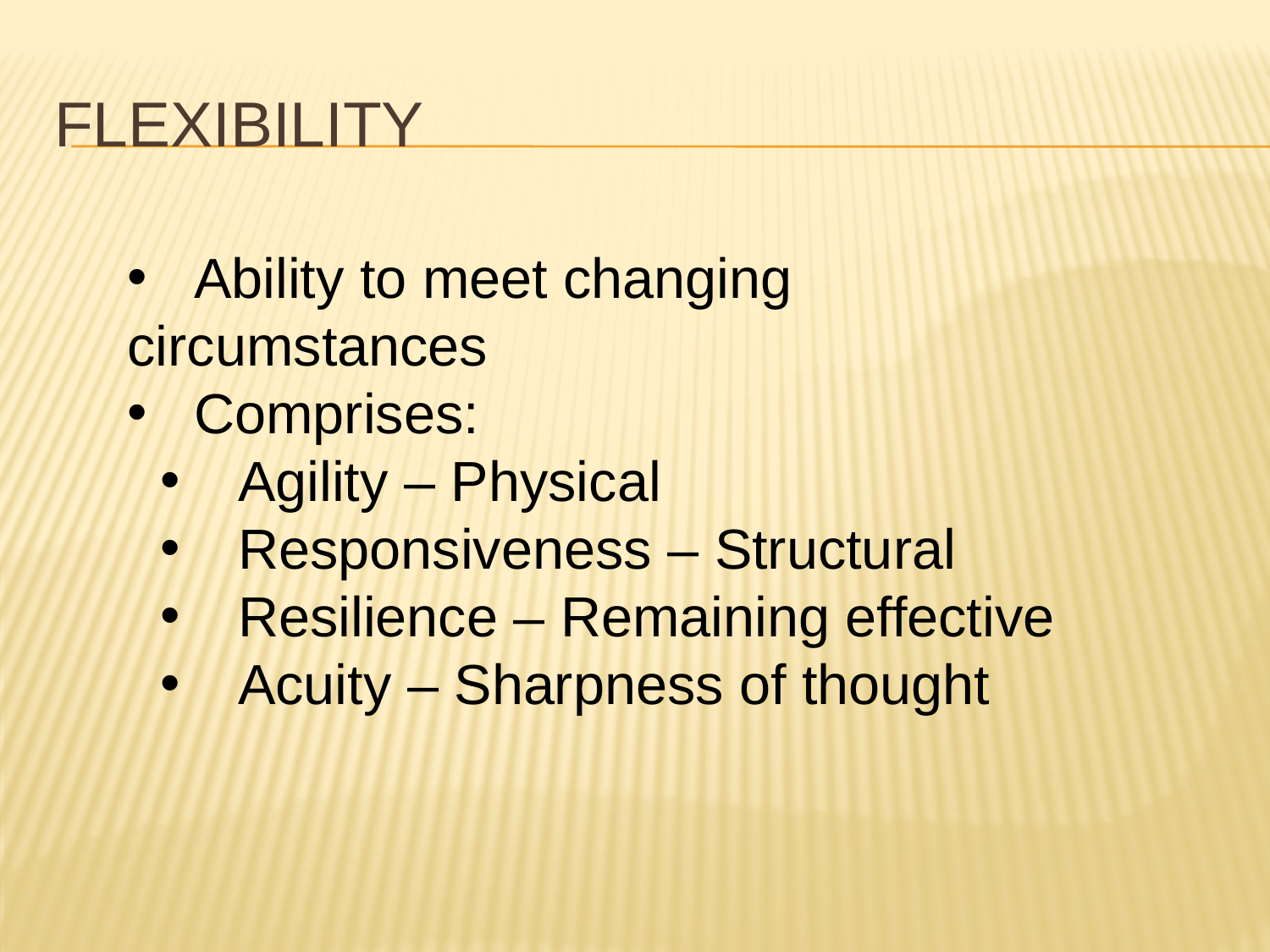

# flexibility
   Ability to meet changing circumstances
   Comprises:
   Agility – Physical
   Responsiveness – Structural
   Resilience – Remaining effective
   Acuity – Sharpness of thought